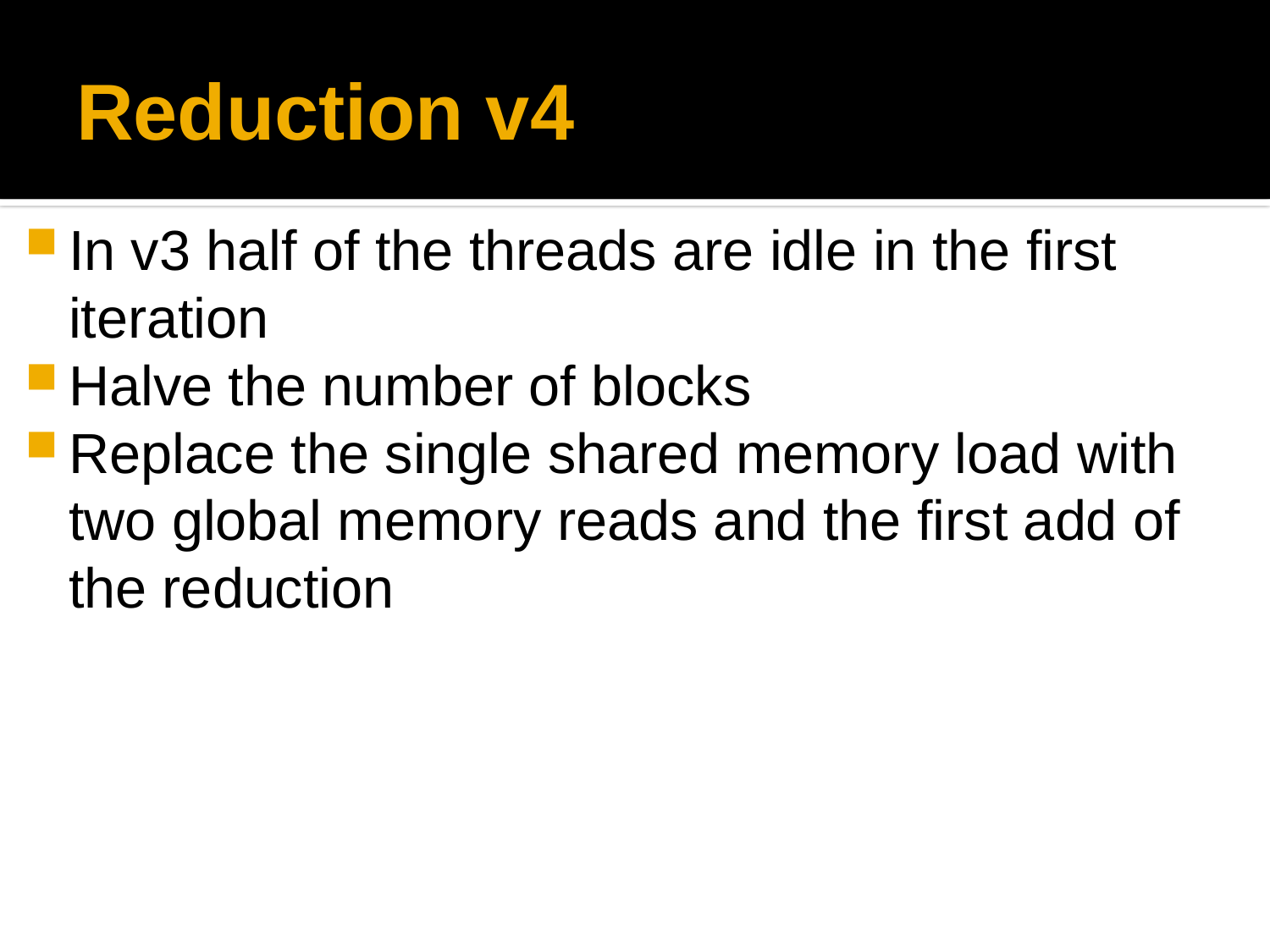

# Reduction v4
In v3 half of the threads are idle in the first iteration
Halve the number of blocks
Replace the single shared memory load with two global memory reads and the first add of the reduction